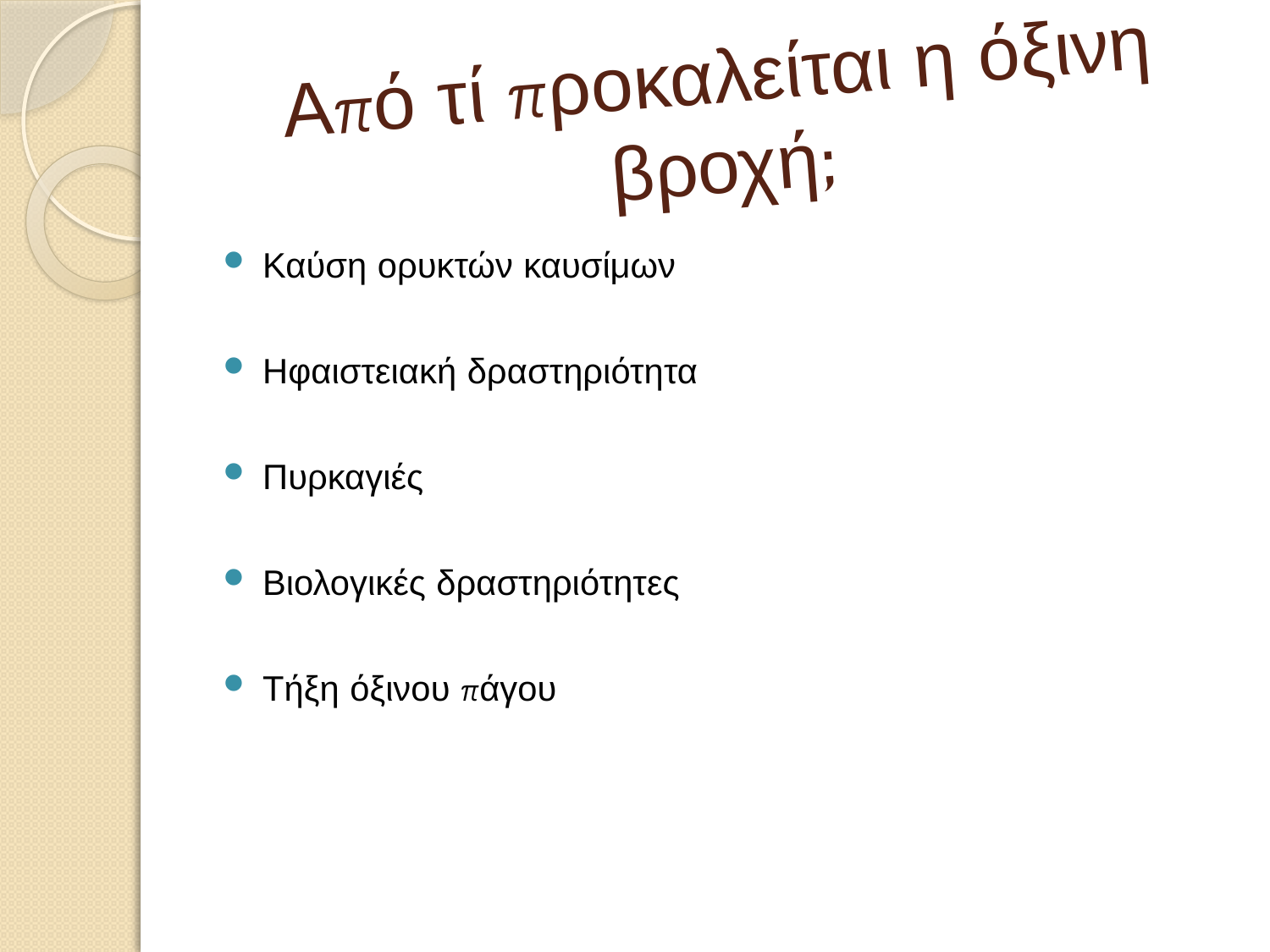

# Από τί προκαλείται η όξινη βροχή;
Καύση ορυκτών καυσίμων

Ηφαιστειακή δραστηριότητα

Πυρκαγιές

Βιολογικές δραστηριότητες

Τήξη όξινου πάγου